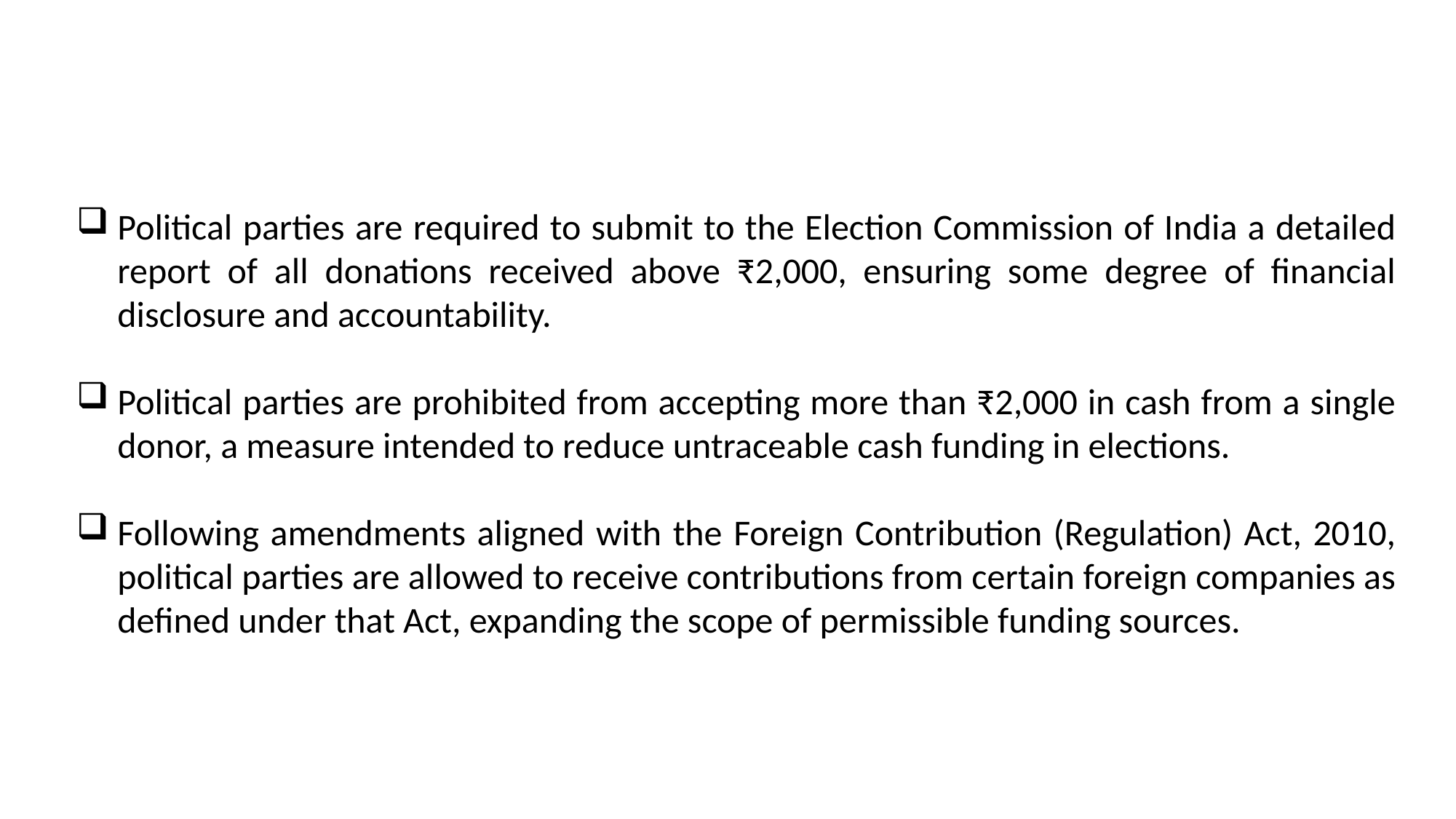

Political parties are required to submit to the Election Commission of India a detailed report of all donations received above ₹2,000, ensuring some degree of financial disclosure and accountability.

Political parties are prohibited from accepting more than ₹2,000 in cash from a single donor, a measure intended to reduce untraceable cash funding in elections.

Following amendments aligned with the Foreign Contribution (Regulation) Act, 2010, political parties are allowed to receive contributions from certain foreign companies as defined under that Act, expanding the scope of permissible funding sources.